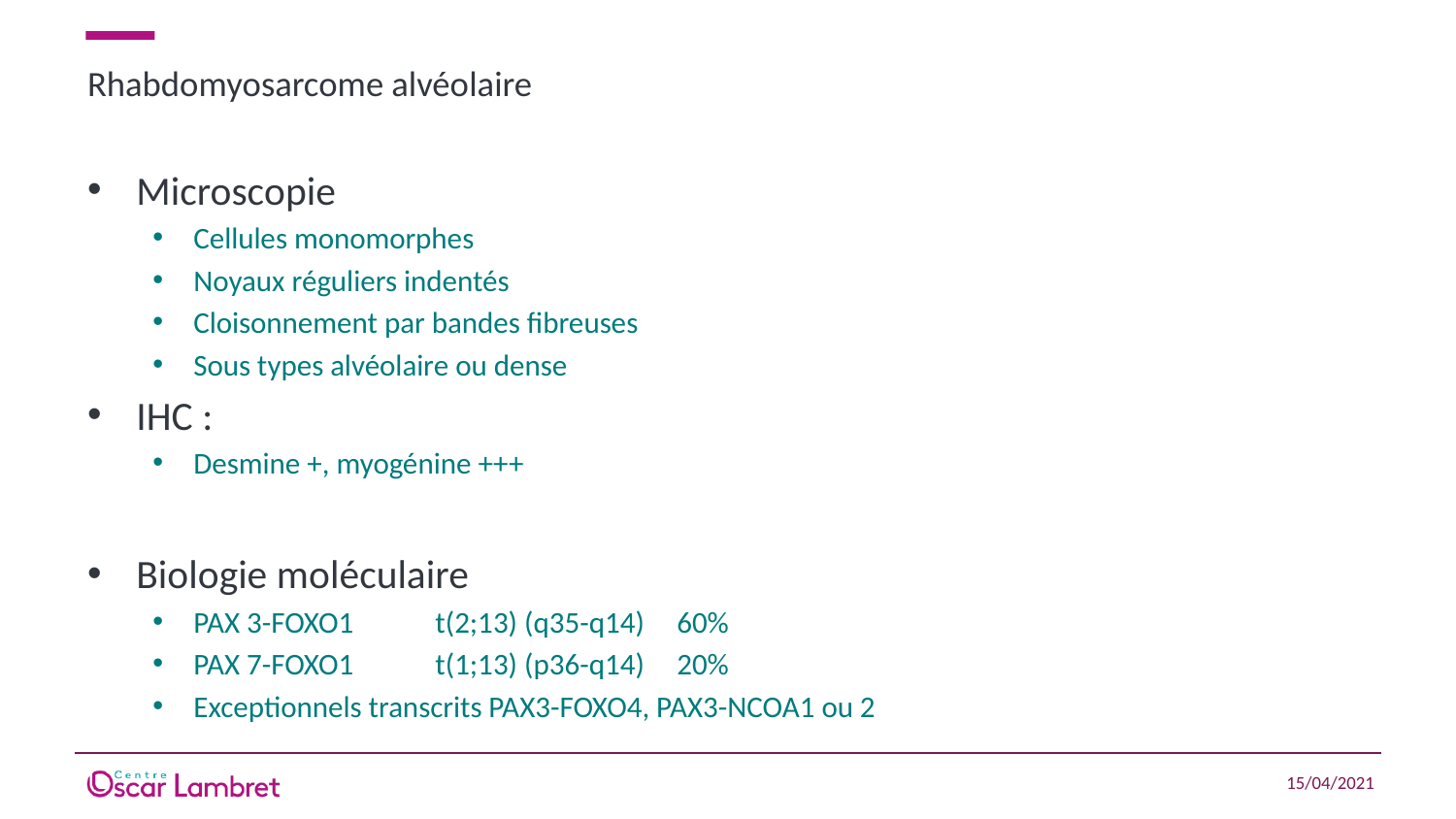

# Rhabdomyosarcome alvéolaire
Microscopie
Cellules monomorphes
Noyaux réguliers indentés
Cloisonnement par bandes fibreuses
Sous types alvéolaire ou dense
IHC :
Desmine +, myogénine +++

Biologie moléculaire
PAX 3-FOXO1	t(2;13) (q35-q14)	60%
PAX 7-FOXO1	t(1;13) (p36-q14)	20%
Exceptionnels transcrits PAX3-FOXO4, PAX3-NCOA1 ou 2

15/04/2021